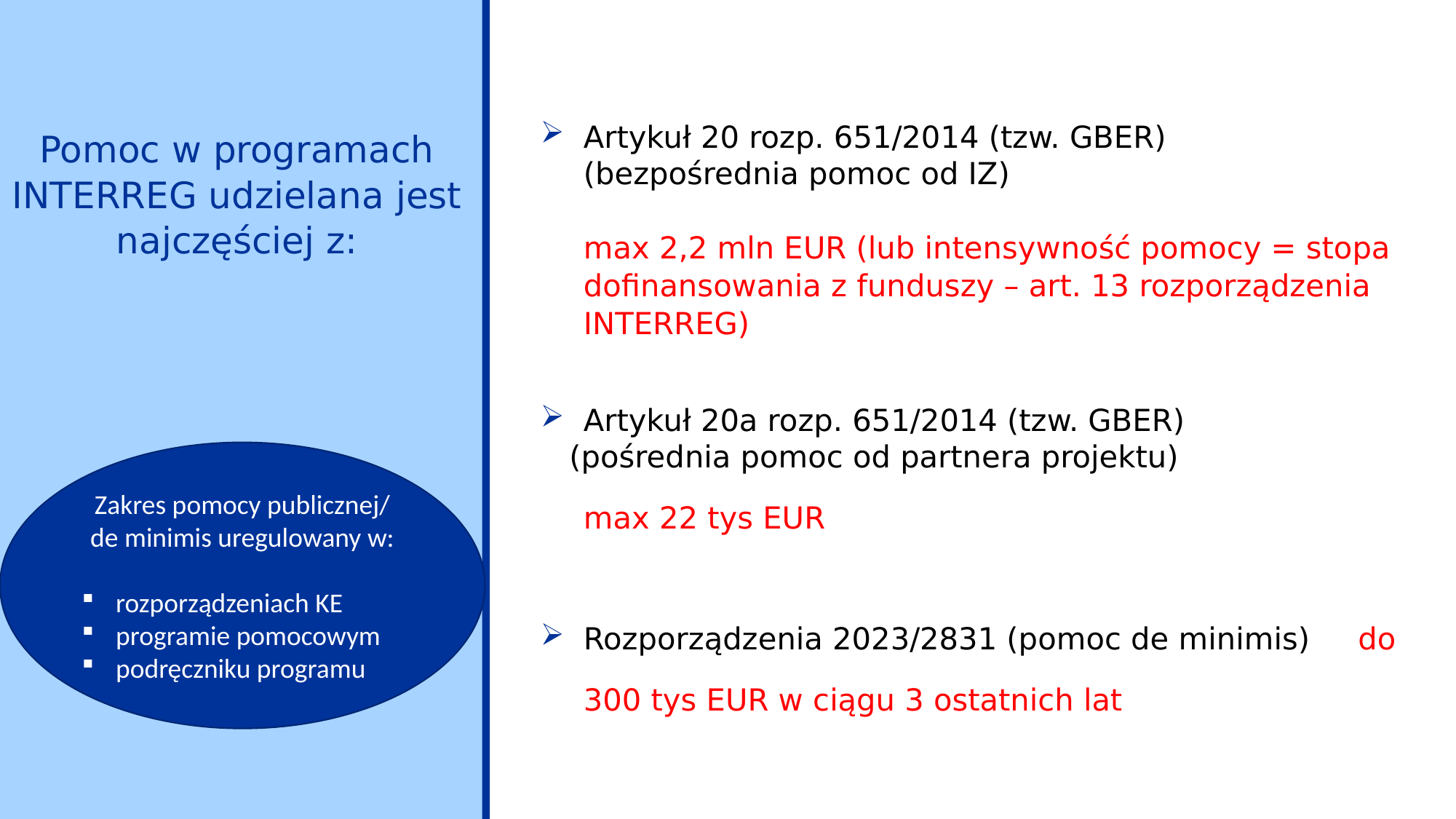

#
Artykuł 20 rozp. 651/2014 (tzw. GBER)
	(bezpośrednia pomoc od IZ)

	max 2,2 mln EUR (lub intensywność pomocy = stopa dofinansowania z funduszy – art. 13 rozporządzenia INTERREG)

Artykuł 20a rozp. 651/2014 (tzw. GBER)
   (pośrednia pomoc od partnera projektu)
	max 22 tys EUR

Rozporządzenia 2023/2831 (pomoc de minimis)     do 300 tys EUR w ciągu 3 ostatnich lat
Pomoc w programach INTERREG udzielana jest najczęściej z:

Zakres pomocy publicznej/ de minimis uregulowany w:

rozporządzeniach KE
programie pomocowym
podręczniku programu